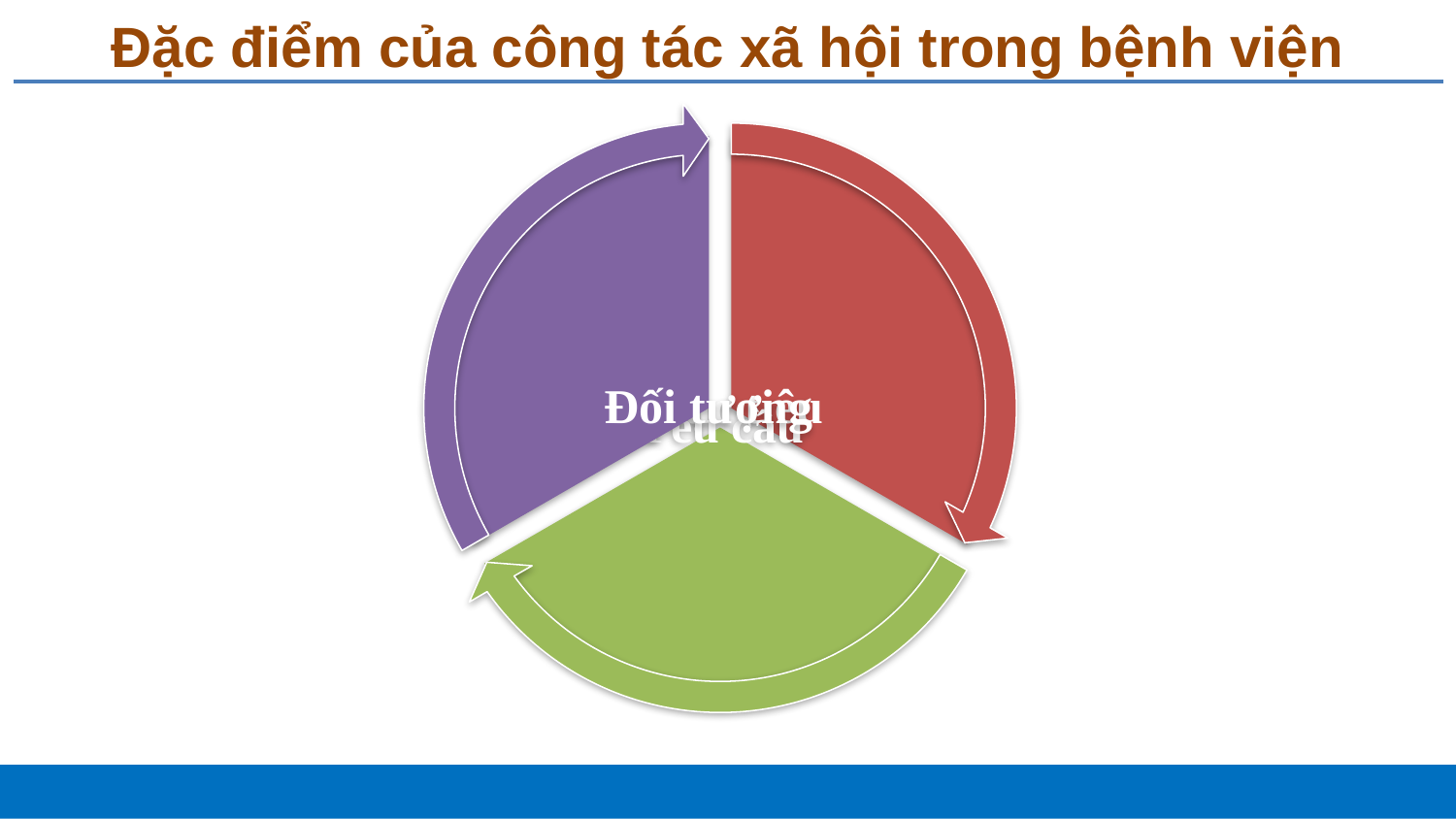

# Đặc điểm của công tác xã hội trong bệnh viện

Mục tiêu
Yêu cầu
Đối tượng